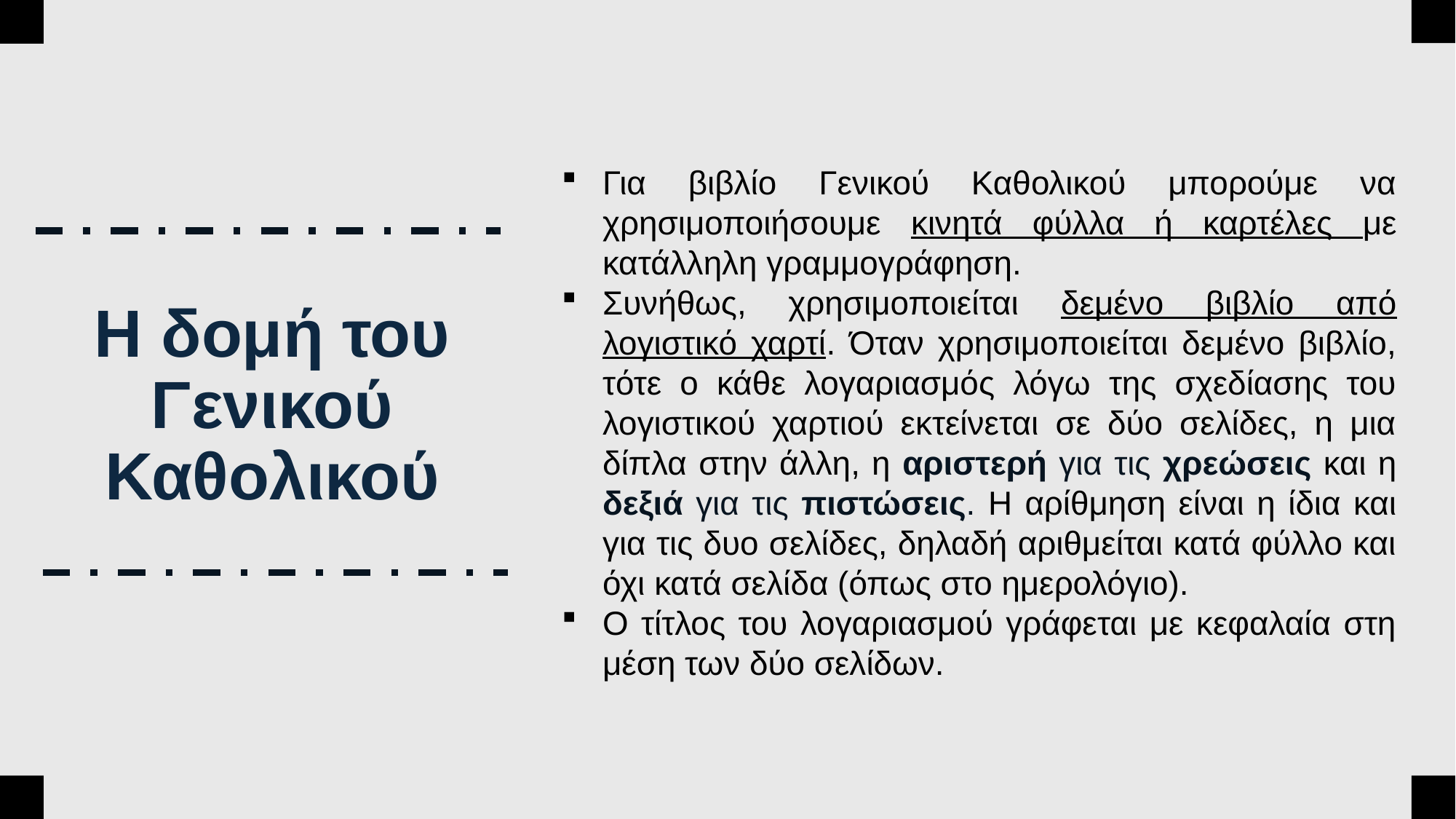

Για βιβλίο Γενικού Καθολικού μπορούμε να χρησιμοποιήσουμε κινητά φύλλα ή καρτέλες με κατάλληλη γραμμογράφηση. Συνήθως χρησιμοποιείται δεμένο βιβλίο από λογιστικό χαρτί. Όταν χρησιμοποιείται δεμένο βιβλίο, τότε ο κάθε λογαριασμός λόγω της σχεδίασης του λογιστικού χαρτιού εκτείνεται σε δύο σελίδες, η μια δίπλα στην άλλη, η αριστερή για τις χρεώσεις και η δεξιά για τις πιστώσεις. Η αρίθμηση είναι η ίδια και για τις δυο σελίδες, δηλαδή αριθμείται κατά φύλλο και όχι κατά σελίδα (όπως στο ημερολόγιο).
Για βιβλίο Γενικού Καθολικού μπορούμε να χρησιμοποιήσουμε κινητά φύλλα ή καρτέλες με κατάλληλη γραμμογράφηση.
Συνήθως, χρησιμοποιείται δεμένο βιβλίο από λογιστικό χαρτί. Όταν χρησιμοποιείται δεμένο βιβλίο, τότε ο κάθε λογαριασμός λόγω της σχεδίασης του λογιστικού χαρτιού εκτείνεται σε δύο σελίδες, η μια δίπλα στην άλλη, η αριστερή για τις χρεώσεις και η δεξιά για τις πιστώσεις. Η αρίθμηση είναι η ίδια και για τις δυο σελίδες, δηλαδή αριθμείται κατά φύλλο και όχι κατά σελίδα (όπως στο ημερολόγιο).
Ο τίτλος του λογαριασμού γράφεται με κεφαλαία στη μέση των δύο σελίδων.
# Η δομή του Γενικού Καθολικού